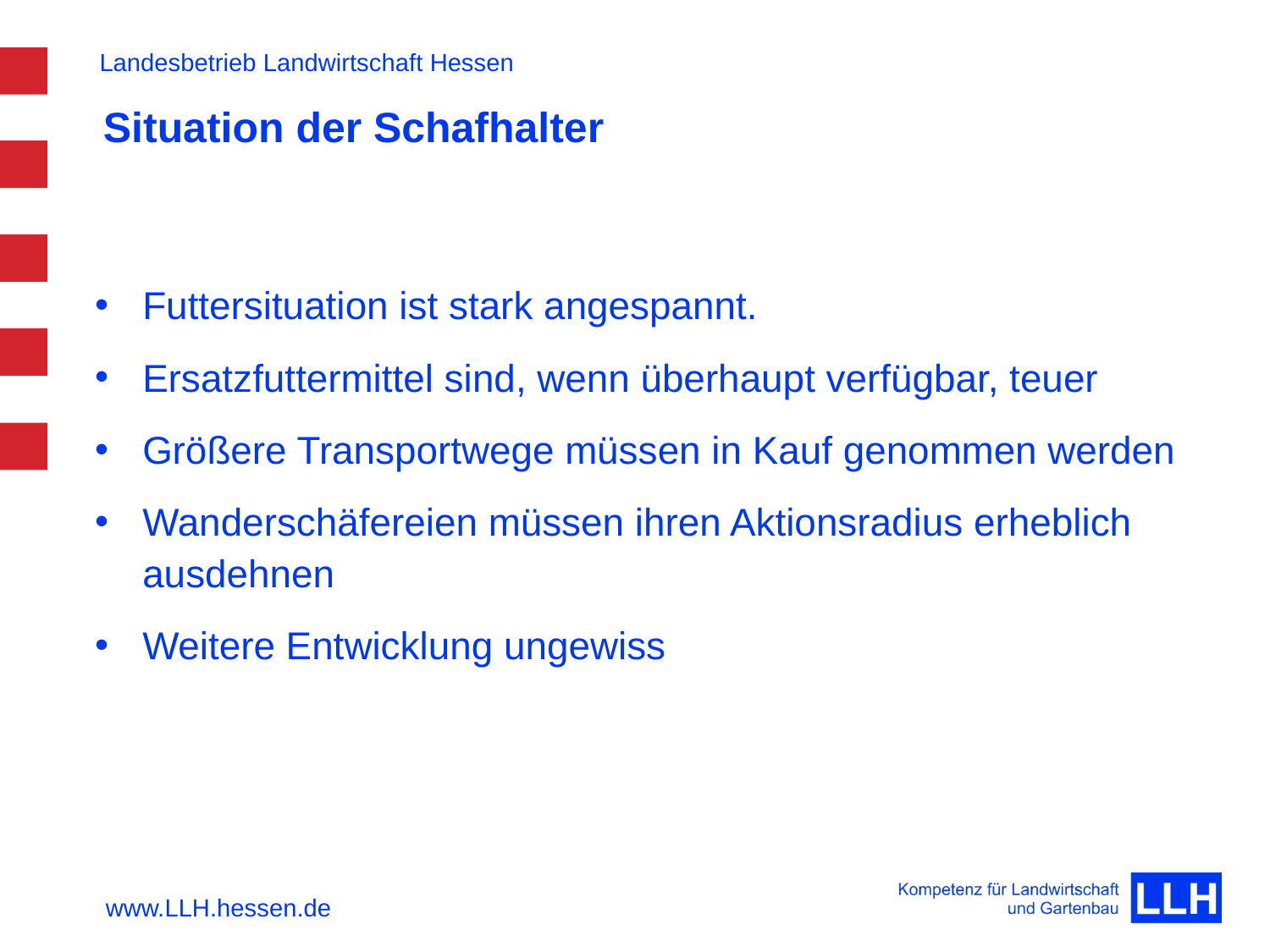

# Situation der Schafhalter
Futtersituation ist stark angespannt.
Ersatzfuttermittel sind, wenn überhaupt verfügbar, teuer
Größere Transportwege müssen in Kauf genommen werden
Wanderschäfereien müssen ihren Aktionsradius erheblich ausdehnen
Weitere Entwicklung ungewiss